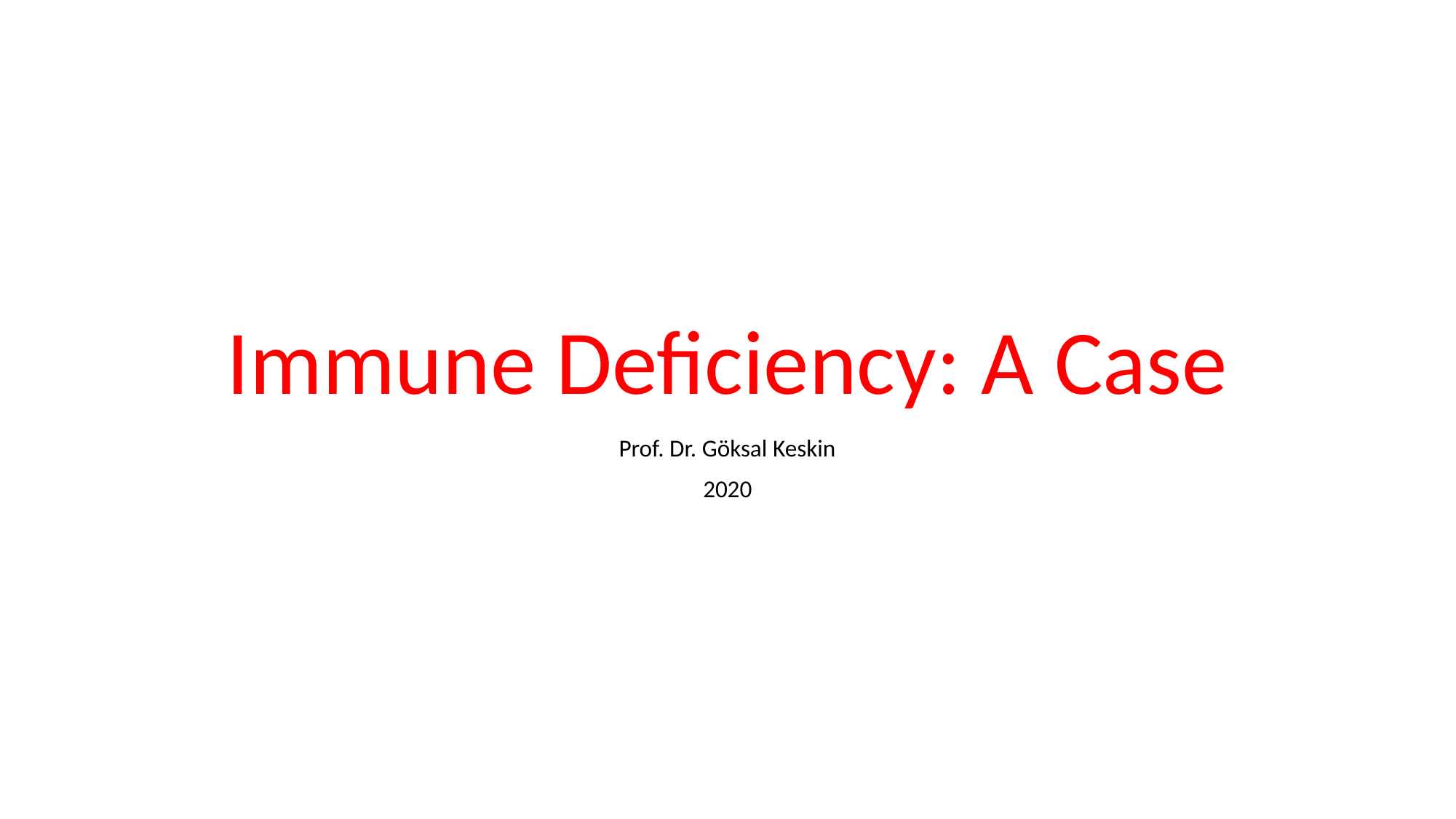

# Immune Deficiency: A Case
Prof. Dr. Göksal Keskin
2020